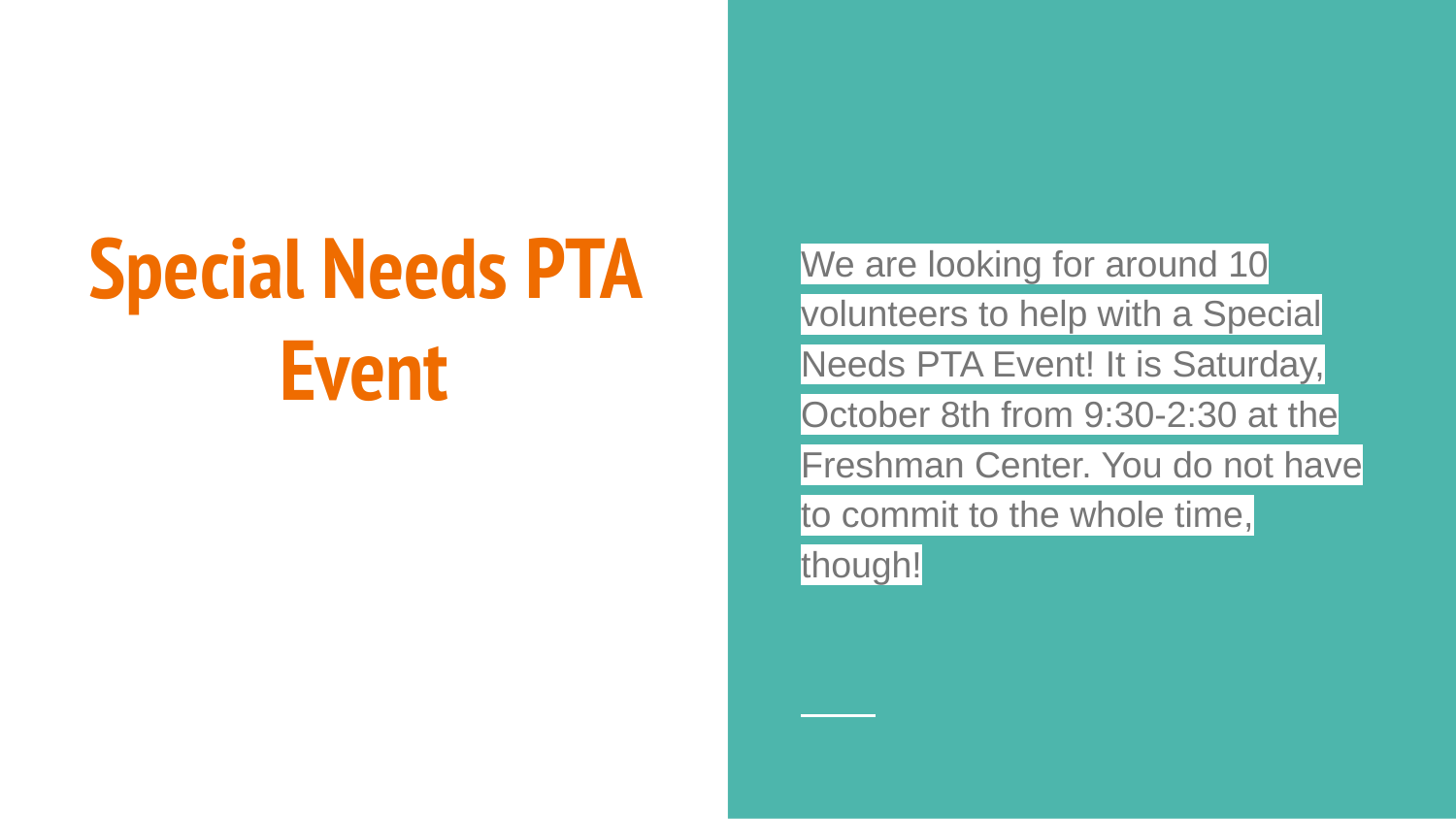

We are looking for around 10 volunteers to help with a Special Needs PTA Event! It is Saturday, October 8th from 9:30-2:30 at the Freshman Center. You do not have to commit to the whole time, though!
# Special Needs PTA Event